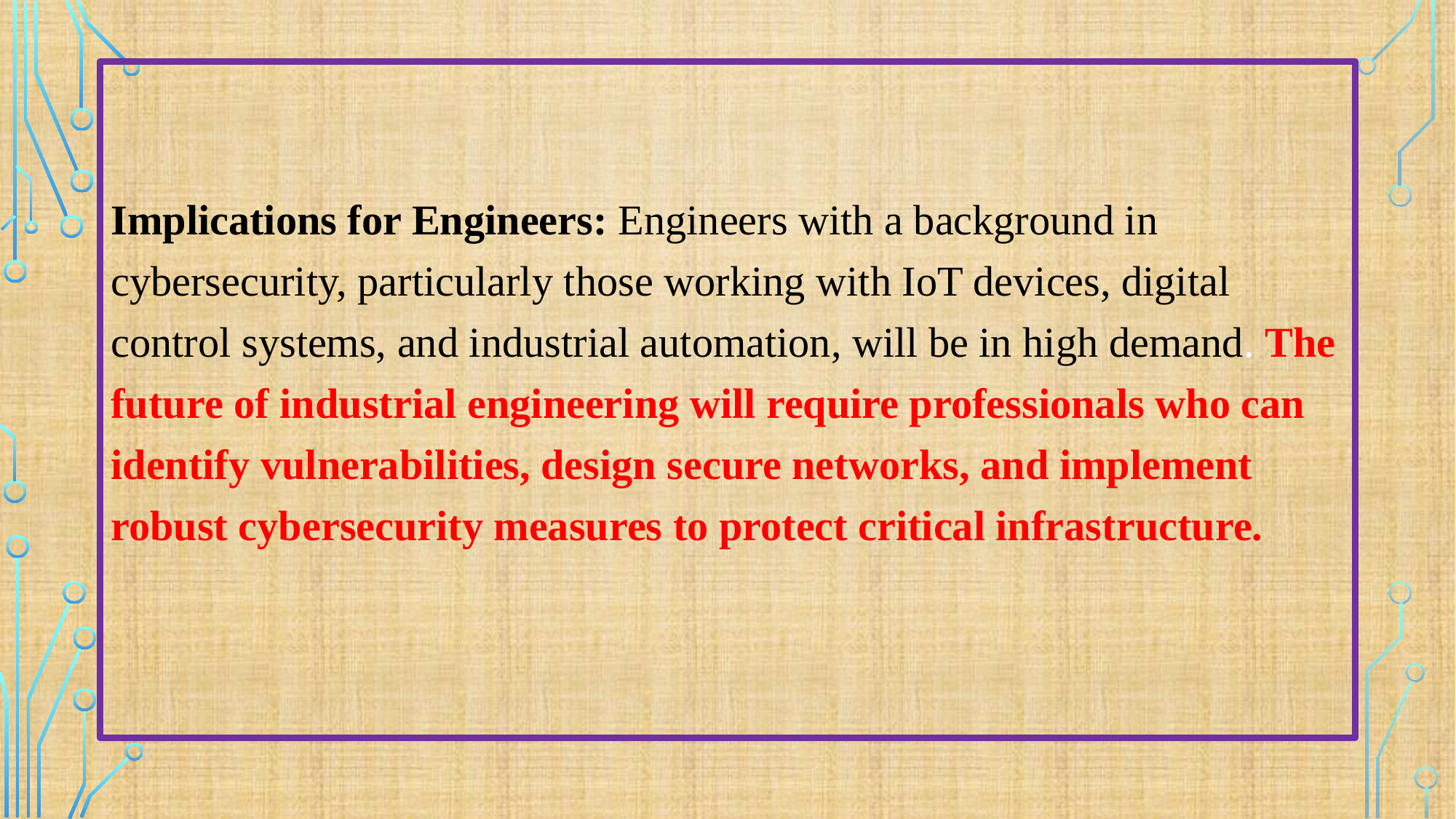

#
Implications for Engineers: Engineers with a background in cybersecurity, particularly those working with IoT devices, digital control systems, and industrial automation, will be in high demand. The future of industrial engineering will require professionals who can identify vulnerabilities, design secure networks, and implement robust cybersecurity measures to protect critical infrastructure.